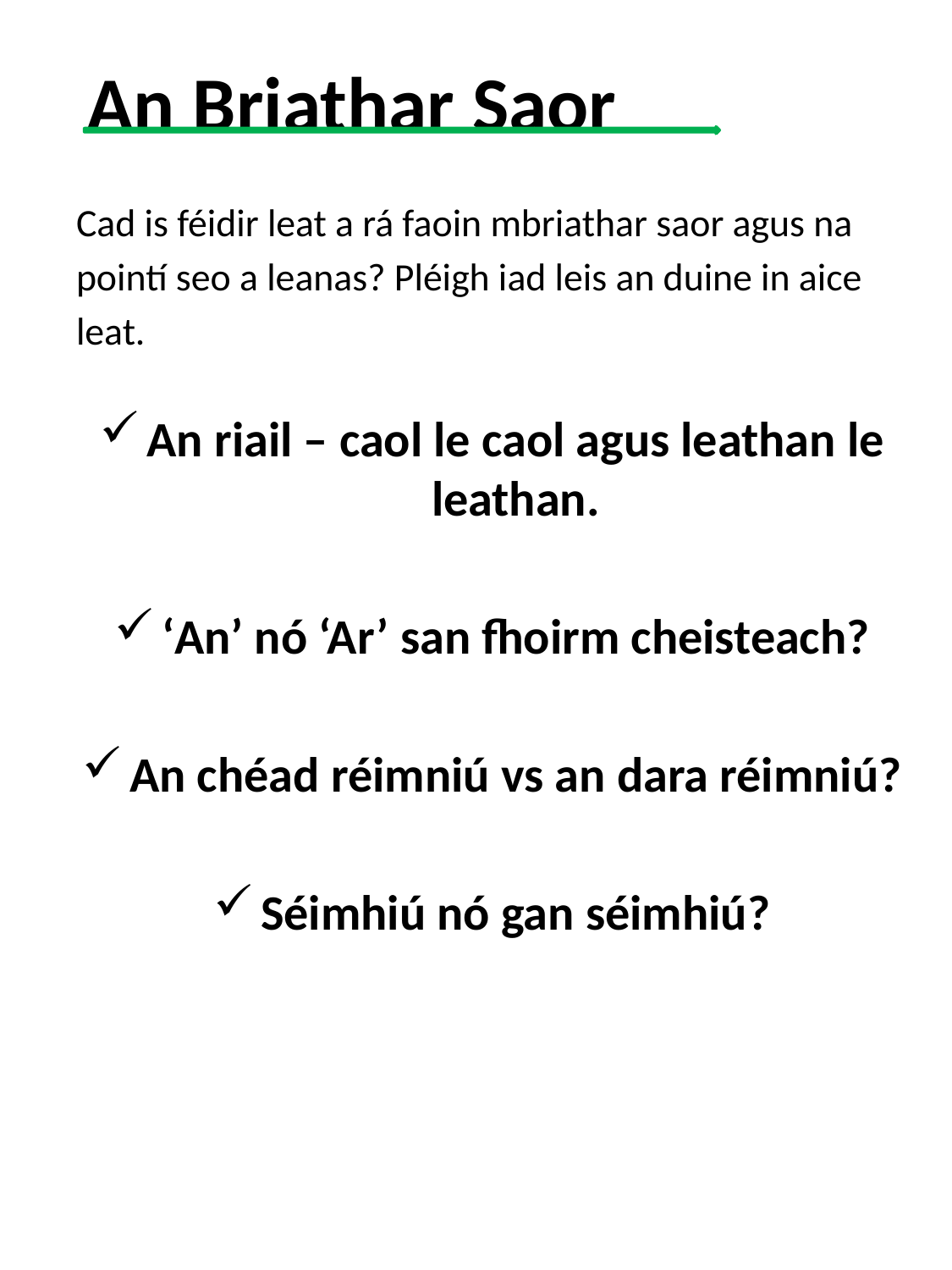

An Briathar Saor

Cad is féidir leat a rá faoin mbriathar saor agus na
pointí seo a leanas? Pléigh iad leis an duine in aice
leat.

An riail – caol le caol agus leathan le leathan.

‘An’ nó ‘Ar’ san fhoirm cheisteach?

An chéad réimniú vs an dara réimniú?

Séimhiú nó gan séimhiú?